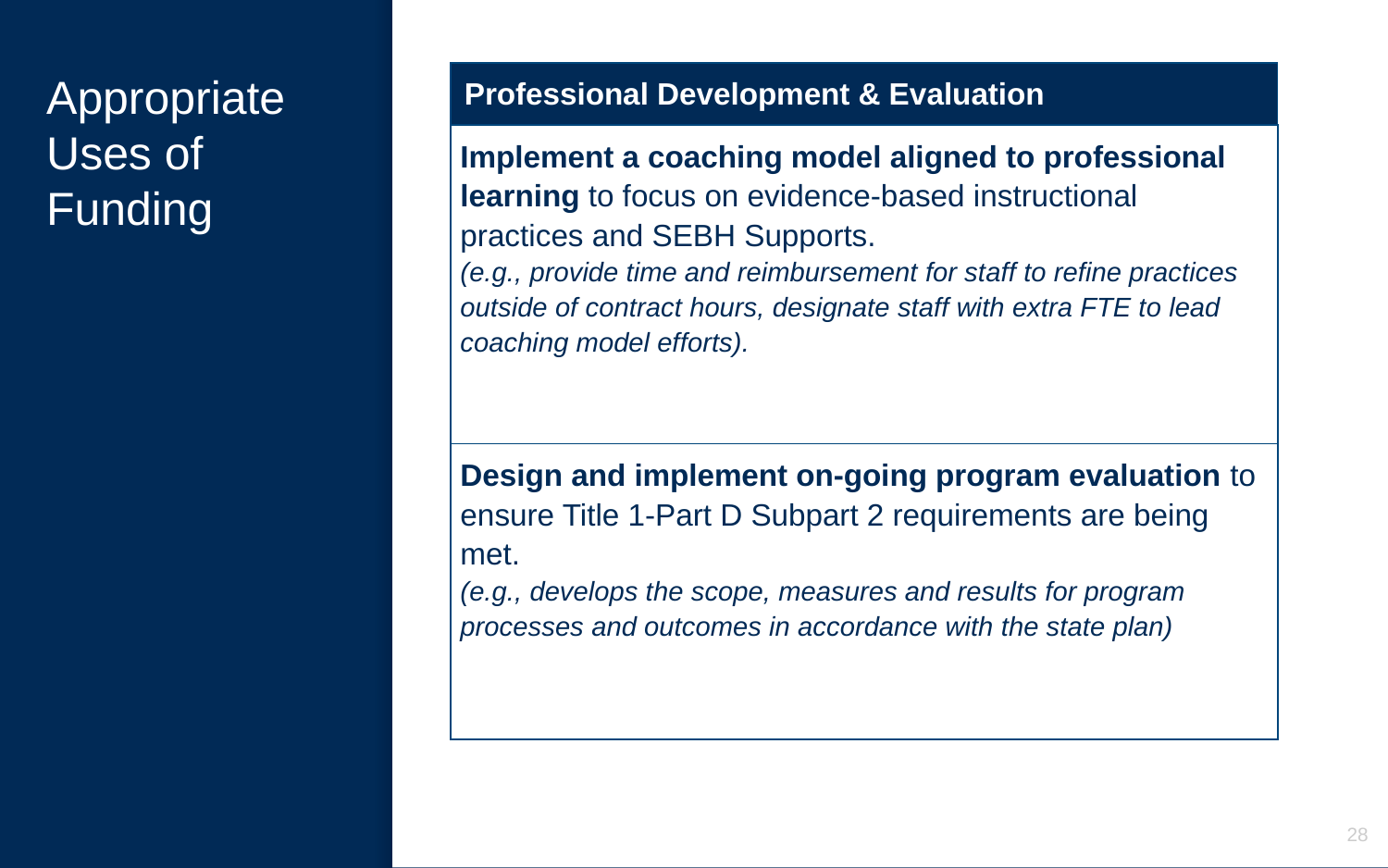

# Appropriate Uses of Funding
| Professional Development & Evaluation |
| --- |
| Implement a coaching model aligned to professional learning to focus on evidence-based instructional practices and SEBH Supports. (e.g., provide time and reimbursement for staff to refine practices outside of contract hours, designate staff with extra FTE to lead coaching model efforts). |
| Design and implement on-going program evaluation to ensure Title 1-Part D Subpart 2 requirements are being met. (e.g., develops the scope, measures and results for program processes and outcomes in accordance with the state plan) |
28